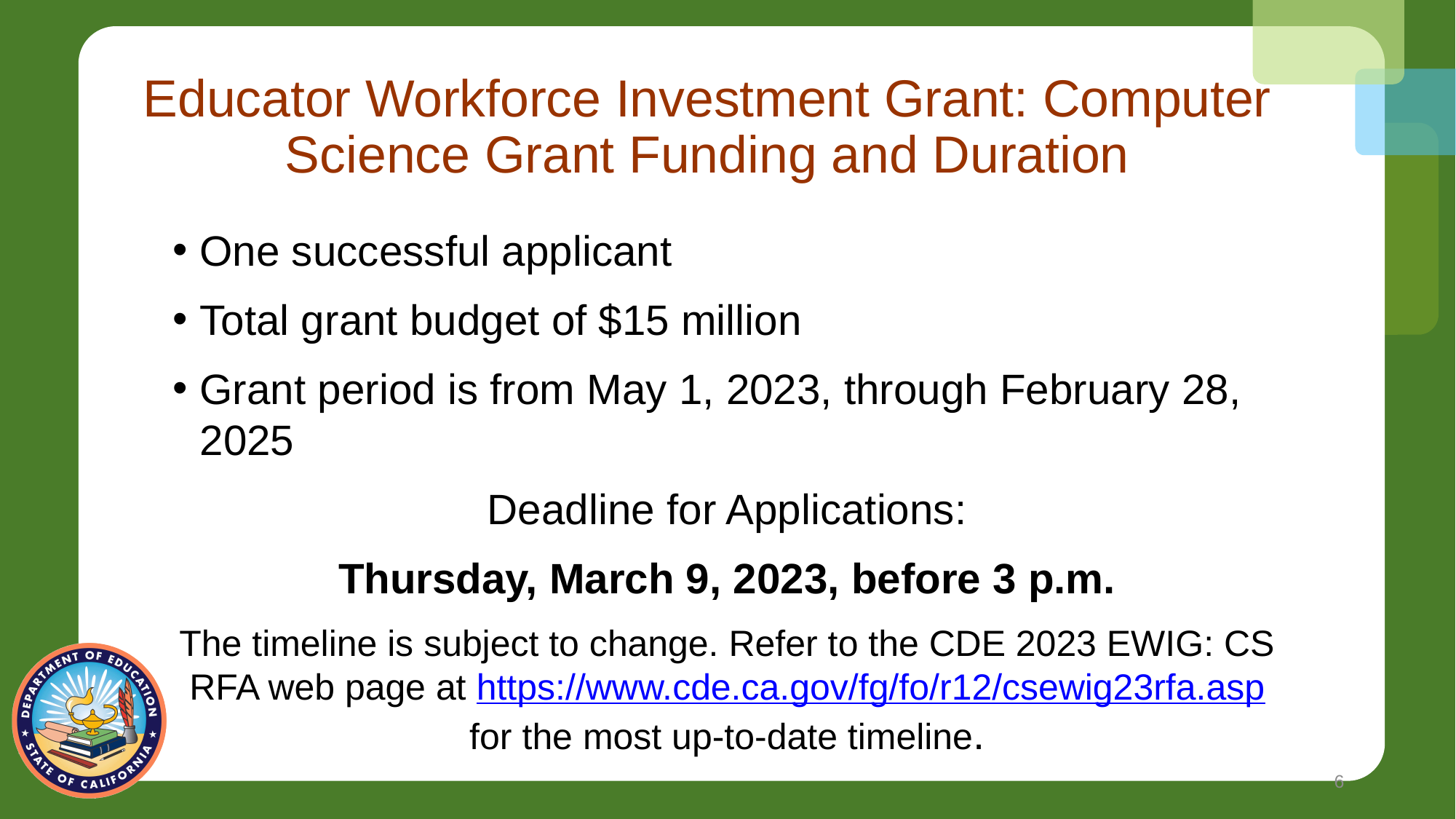

# Educator Workforce Investment Grant: Computer Science Grant Funding and Duration
One successful applicant
Total grant budget of $15 million
Grant period is from May 1, 2023, through February 28, 2025
Deadline for Applications:
Thursday, March 9, 2023, before 3 p.m.
The timeline is subject to change. Refer to the CDE 2023 EWIG: CS RFA web page at https://www.cde.ca.gov/fg/fo/r12/csewig23rfa.asp for the most up-to-date timeline.
6